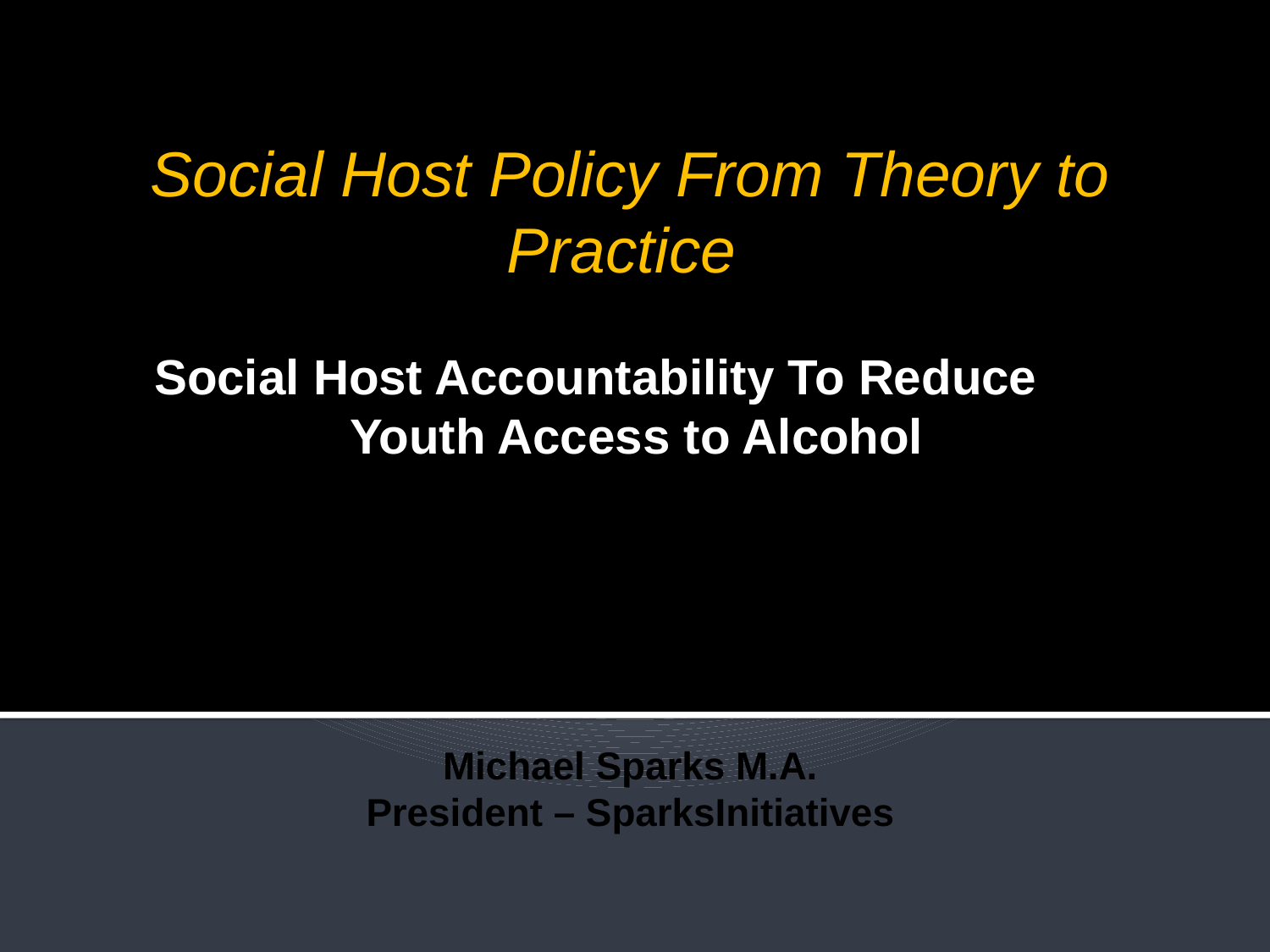

Social Host Policy From Theory to Practice

Social Host Accountability To Reduce       Youth Access to Alcohol
Michael Sparks M.A.
President – SparksInitiatives